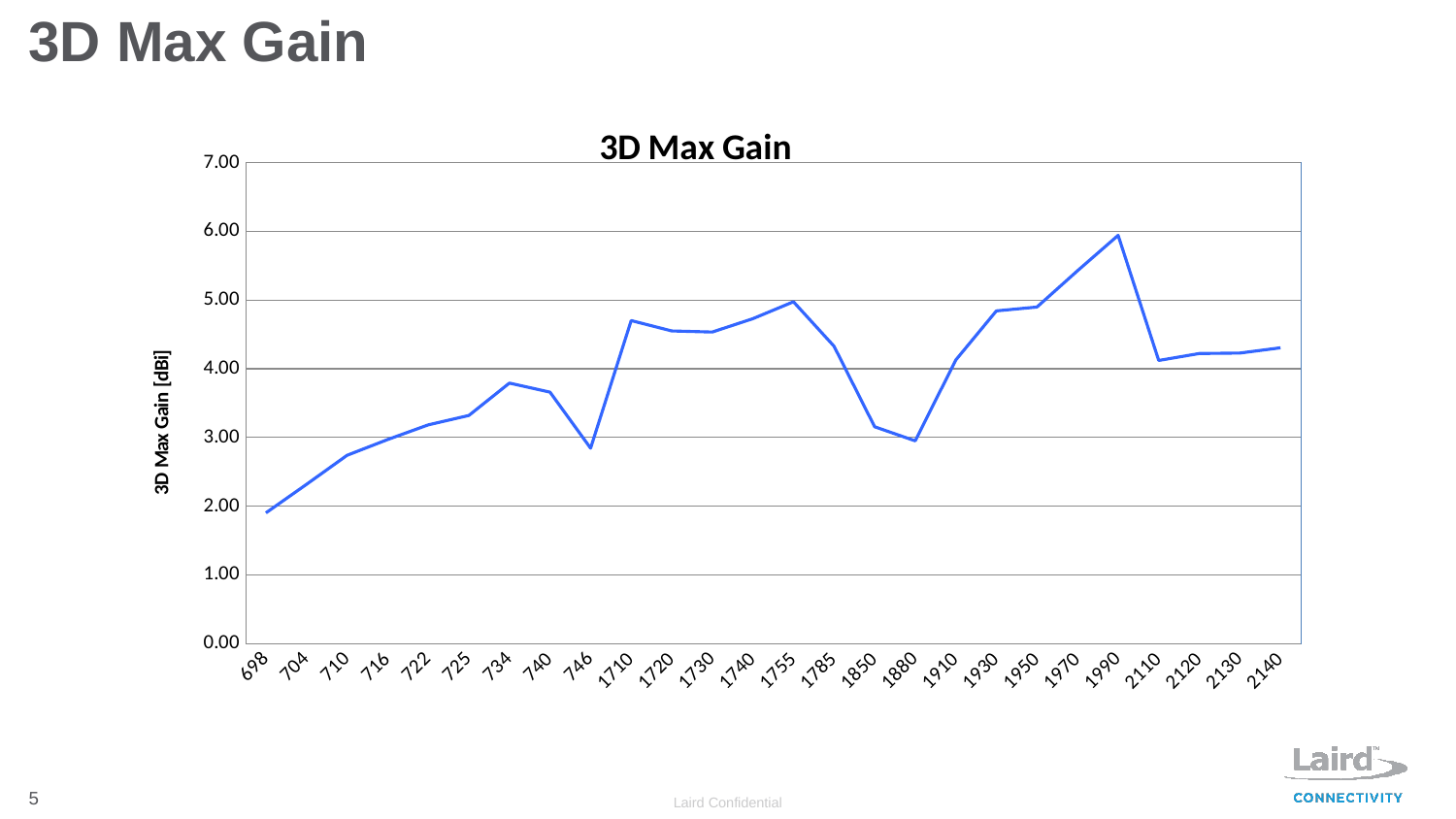

# 3D Max Gain

[unsupported chart]

5